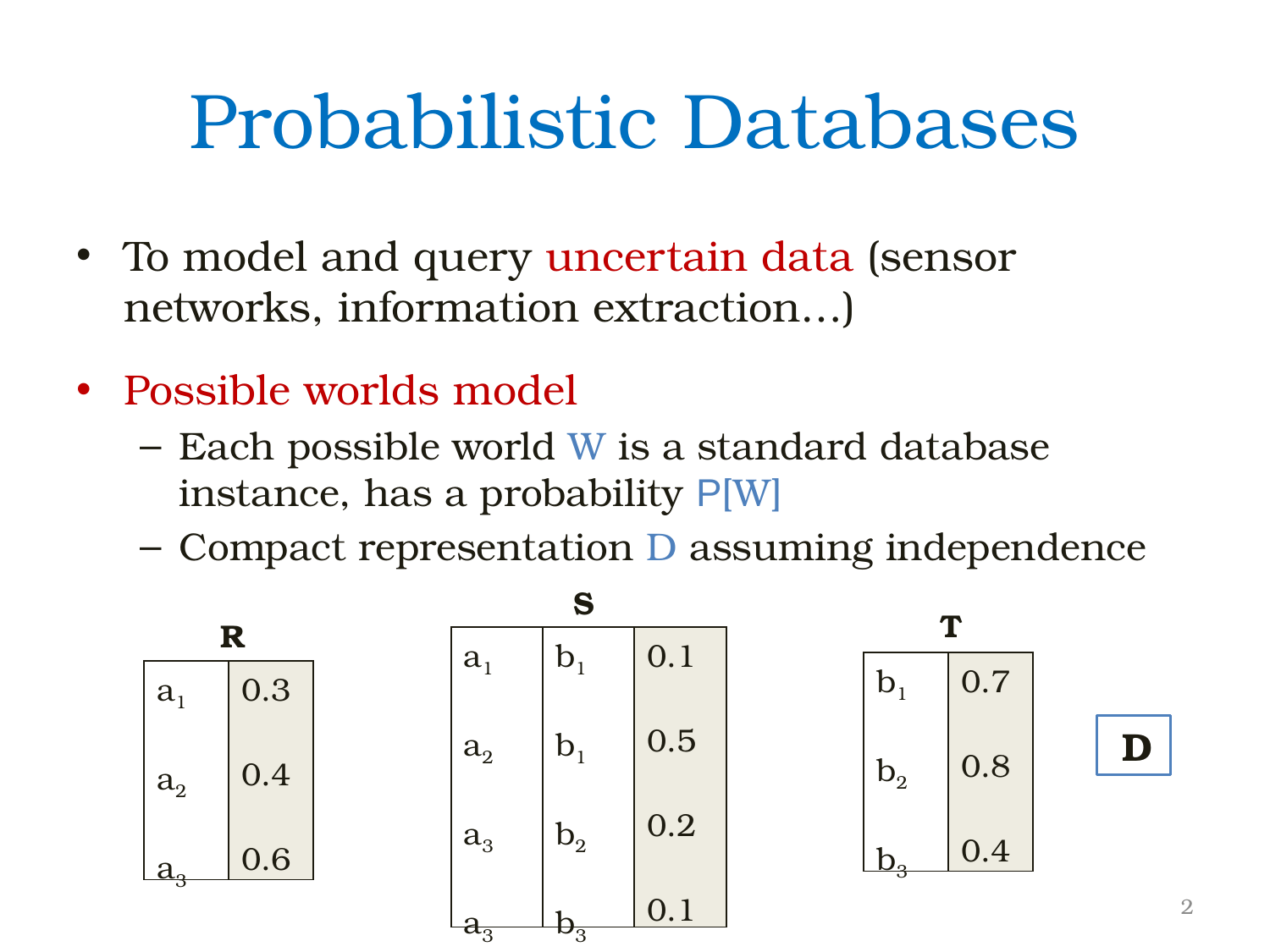

# Probabilistic Databases
To model and query uncertain data (sensor networks, information extraction…)

Possible worlds model
Each possible world W is a standard database instance, has a probability P[W]
Compact representation D assuming independence
S
T
R
| a1 a2 a3 a3 | b1 b1 b2 b3 | 0.1 0.5 0.2 0.1 |
| --- | --- | --- |
| b1 b2 b3 | 0.7 0.8 0.4 |
| --- | --- |
| a1 a2 a3 | 0.3 0.4 0.6 |
| --- | --- |
 D
2